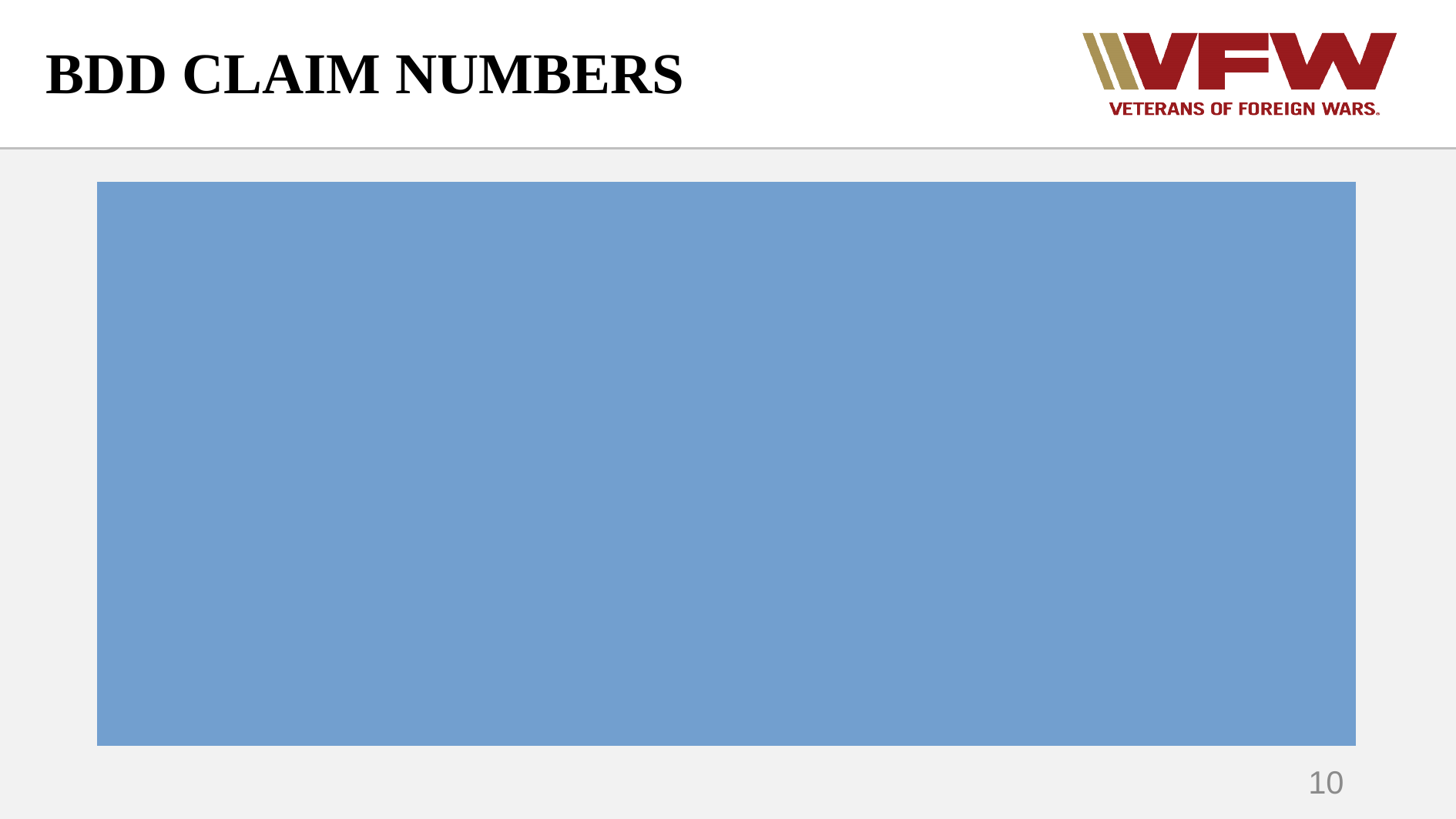

# BDD CLAIM NUMBERS
Rating Reviews:

200,000 Transitioning Service Members (TSMs)

14,256 BDD claims submitted in FY 2023

6,676 BDD claims reviewed

10